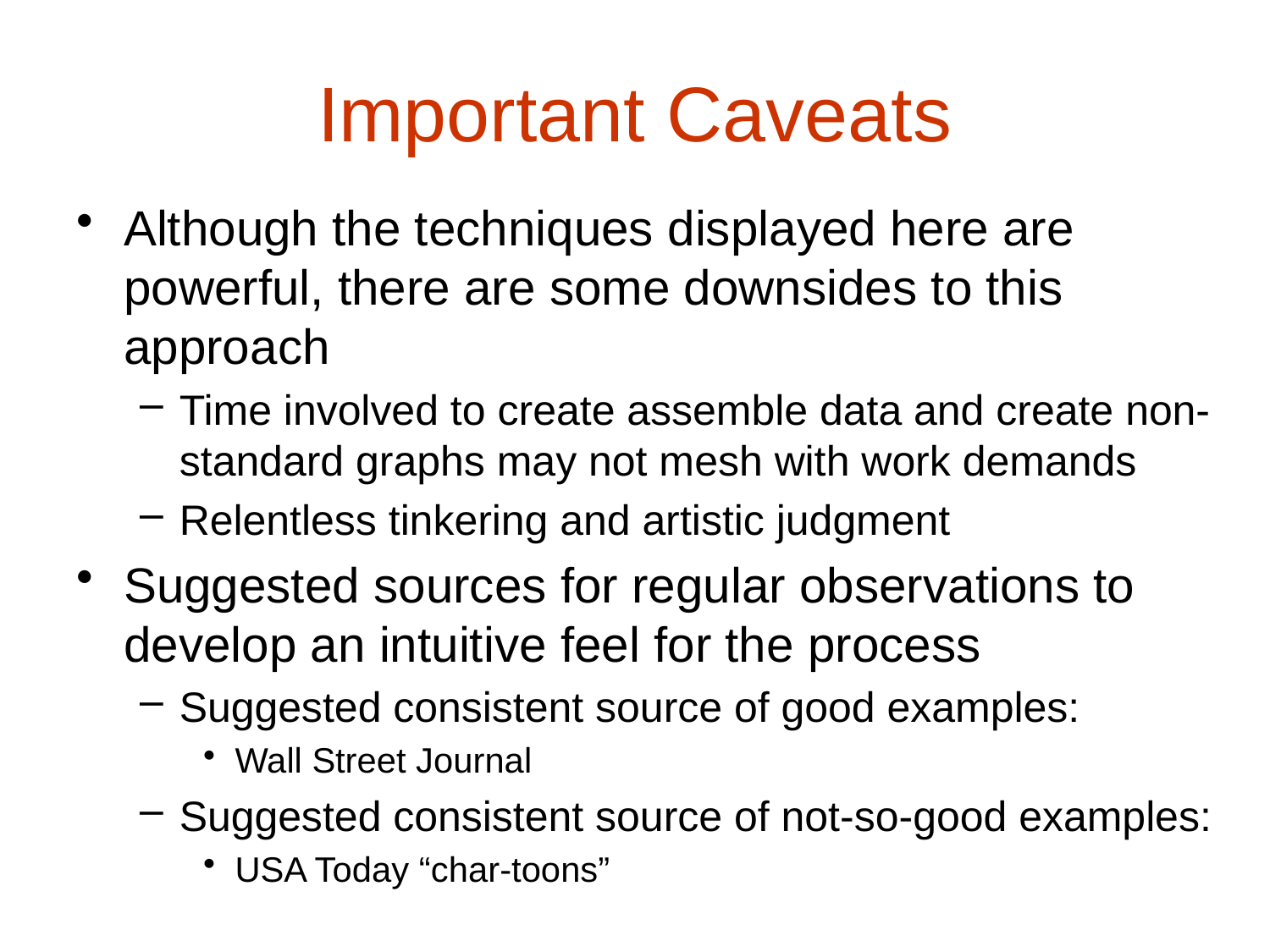

# Important Caveats
Although the techniques displayed here are powerful, there are some downsides to this approach
Time involved to create assemble data and create non-standard graphs may not mesh with work demands
Relentless tinkering and artistic judgment
Suggested sources for regular observations to develop an intuitive feel for the process
Suggested consistent source of good examples:
Wall Street Journal
Suggested consistent source of not-so-good examples:
USA Today “char-toons”